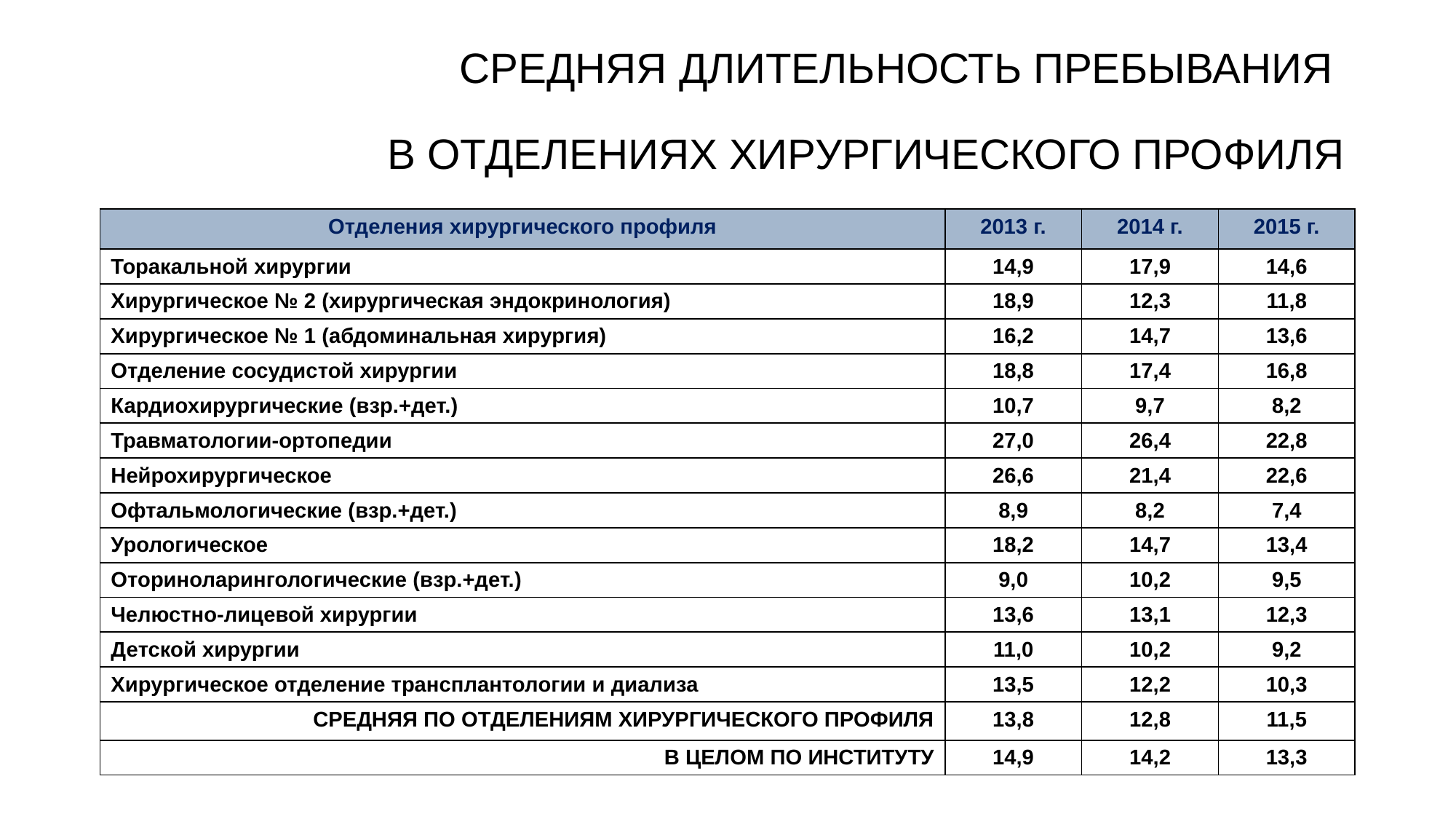

# СРЕДНЯЯ ДЛИТЕЛЬНОСТЬ ПРЕБЫВАНИЯ В ОТДЕЛЕНИЯХ ХИРУРГИЧЕСКОГО ПРОФИЛЯ
| Отделения хирургического профиля | 2013 г. | 2014 г. | 2015 г. |
| --- | --- | --- | --- |
| Торакальной хирургии | 14,9 | 17,9 | 14,6 |
| Хирургическое № 2 (хирургическая эндокринология) | 18,9 | 12,3 | 11,8 |
| Хирургическое № 1 (абдоминальная хирургия) | 16,2 | 14,7 | 13,6 |
| Отделение сосудистой хирургии | 18,8 | 17,4 | 16,8 |
| Кардиохирургические (взр.+дет.) | 10,7 | 9,7 | 8,2 |
| Травматологии-ортопедии | 27,0 | 26,4 | 22,8 |
| Нейрохирургическое | 26,6 | 21,4 | 22,6 |
| Офтальмологические (взр.+дет.) | 8,9 | 8,2 | 7,4 |
| Урологическое | 18,2 | 14,7 | 13,4 |
| Оториноларингологические (взр.+дет.) | 9,0 | 10,2 | 9,5 |
| Челюстно-лицевой хирургии | 13,6 | 13,1 | 12,3 |
| Детской хирургии | 11,0 | 10,2 | 9,2 |
| Хирургическое отделение трансплантологии и диализа | 13,5 | 12,2 | 10,3 |
| СРЕДНЯЯ ПО ОТДЕЛЕНИЯМ ХИРУРГИЧЕСКОГО ПРОФИЛЯ | 13,8 | 12,8 | 11,5 |
| В ЦЕЛОМ ПО ИНСТИТУТУ | 14,9 | 14,2 | 13,3 |